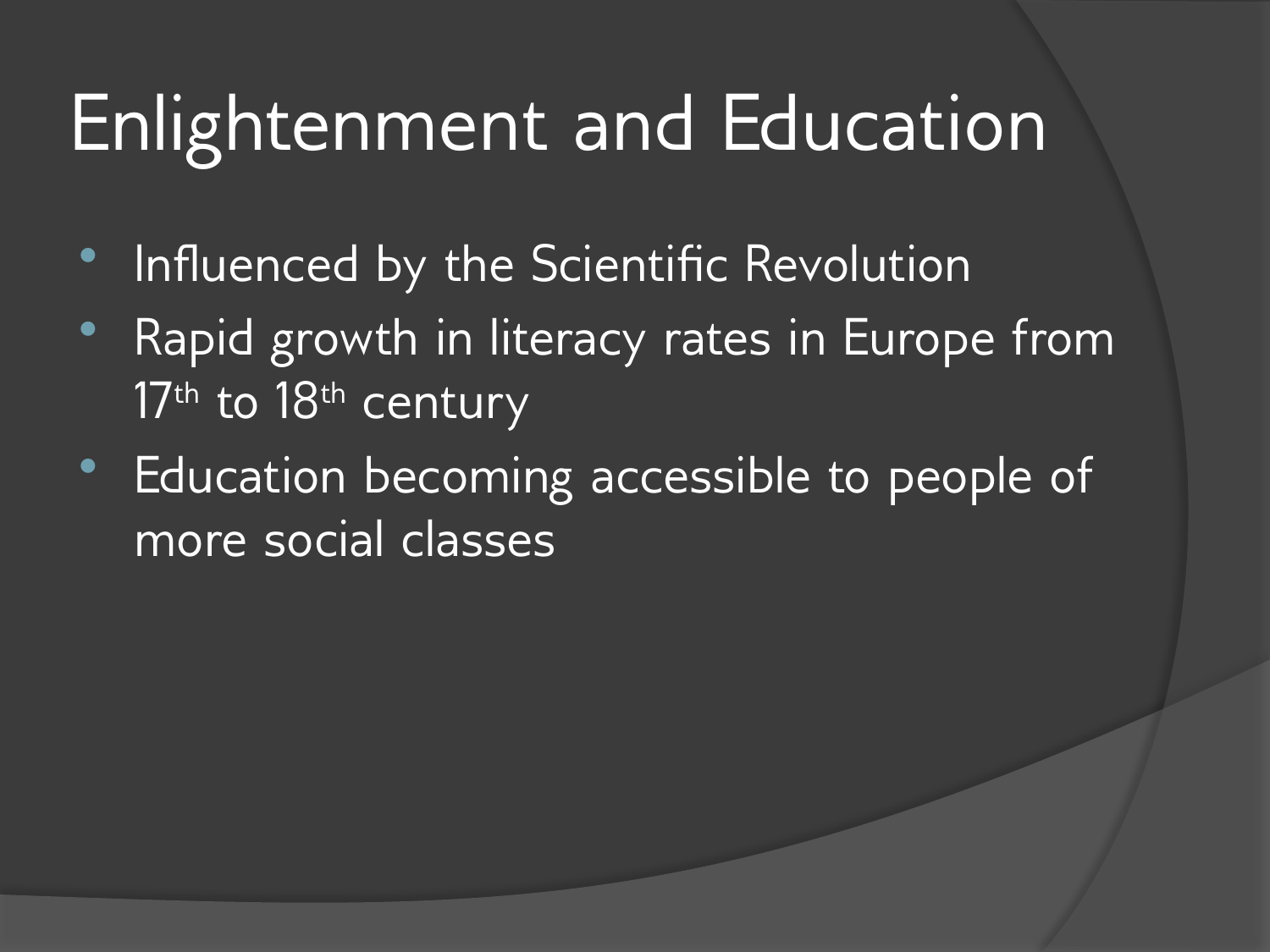

# Enlightenment and Education
Influenced by the Scientific Revolution
Rapid growth in literacy rates in Europe from 17th to 18th century
Education becoming accessible to people of more social classes